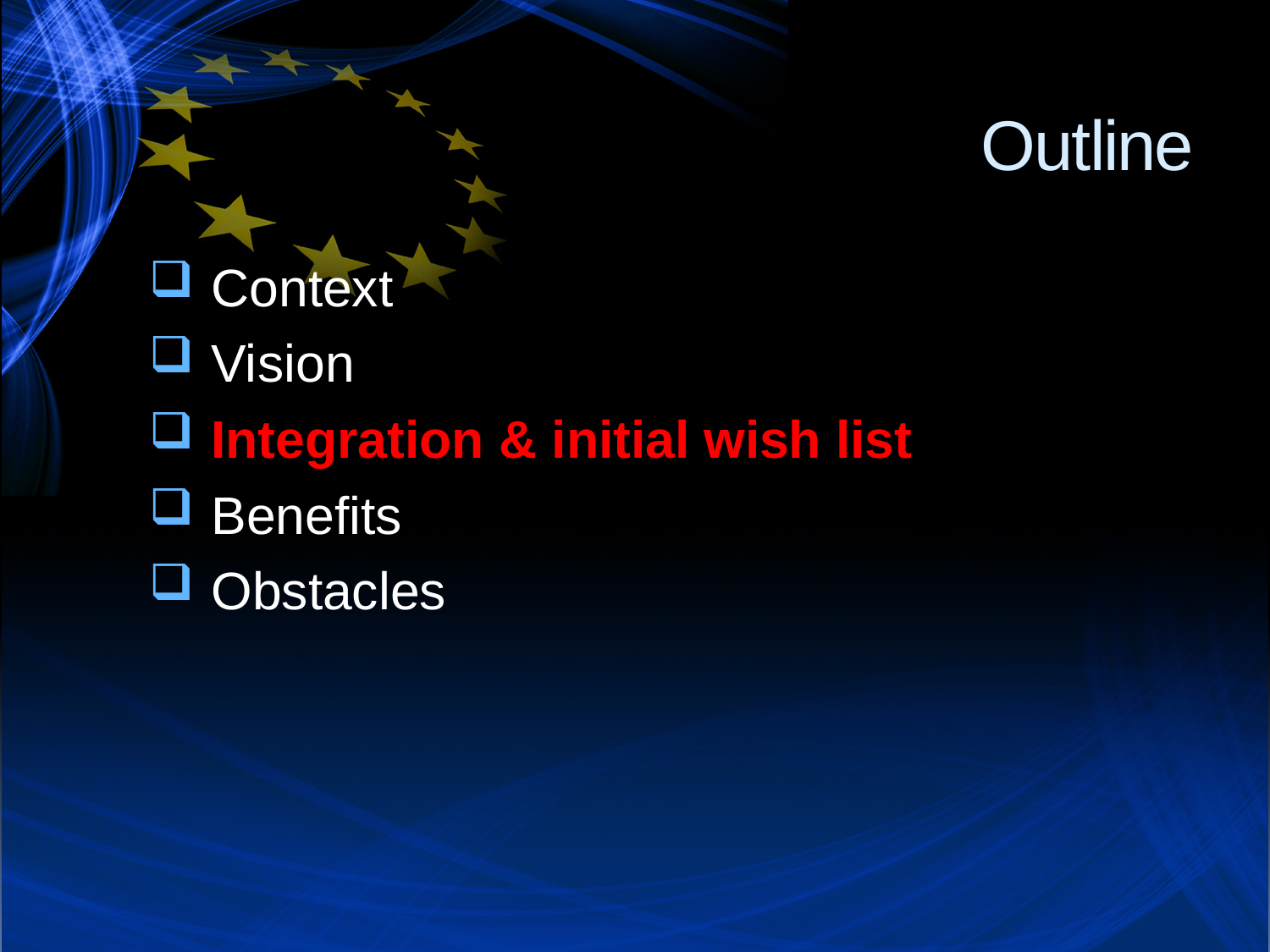

# Outline
 Context
 Vision
 Integration & initial wish list
 Benefits
 Obstacles